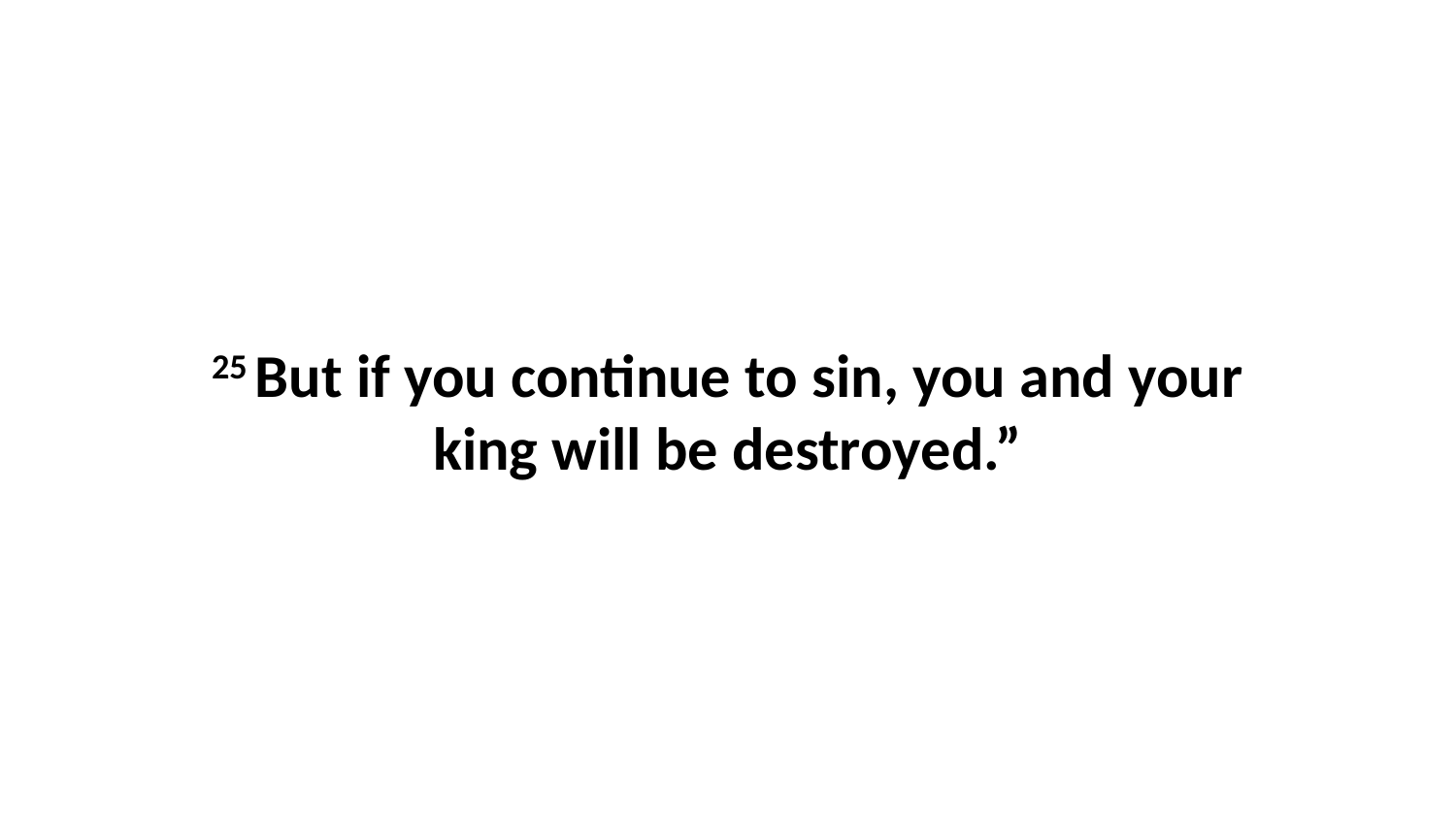

25 But if you continue to sin, you and your king will be destroyed.”